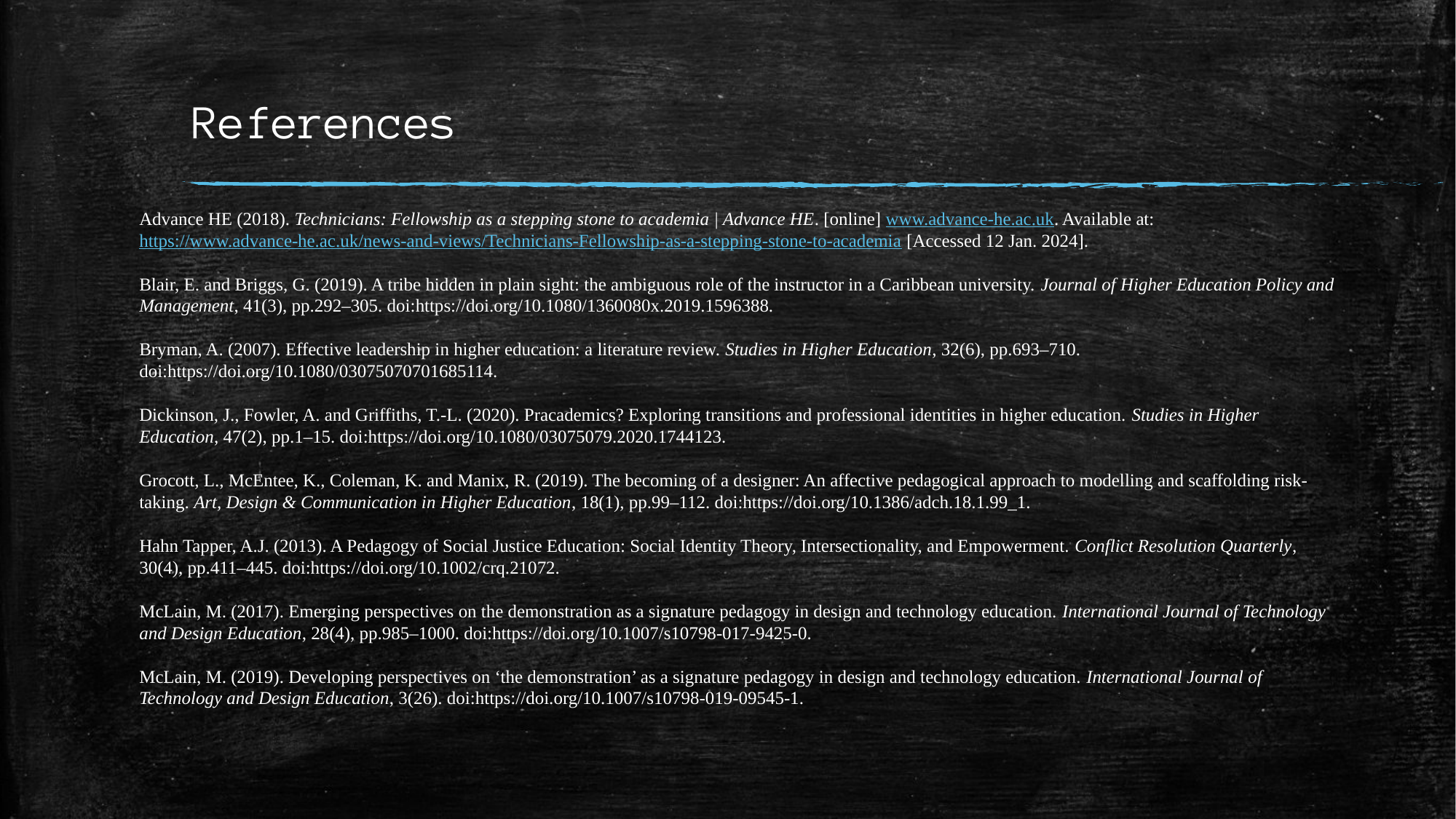

# References
Advance HE (2018). Technicians: Fellowship as a stepping stone to academia | Advance HE. [online] www.advance-he.ac.uk. Available at: https://www.advance-he.ac.uk/news-and-views/Technicians-Fellowship-as-a-stepping-stone-to-academia [Accessed 12 Jan. 2024].

Blair, E. and Briggs, G. (2019). A tribe hidden in plain sight: the ambiguous role of the instructor in a Caribbean university. Journal of Higher Education Policy and Management, 41(3), pp.292–305. doi:https://doi.org/10.1080/1360080x.2019.1596388.

Bryman, A. (2007). Effective leadership in higher education: a literature review. Studies in Higher Education, 32(6), pp.693–710. doi:https://doi.org/10.1080/03075070701685114.

Dickinson, J., Fowler, A. and Griffiths, T.-L. (2020). Pracademics? Exploring transitions and professional identities in higher education. Studies in Higher Education, 47(2), pp.1–15. doi:https://doi.org/10.1080/03075079.2020.1744123.

Grocott, L., McEntee, K., Coleman, K. and Manix, R. (2019). The becoming of a designer: An affective pedagogical approach to modelling and scaffolding risk-taking. Art, Design & Communication in Higher Education, 18(1), pp.99–112. doi:https://doi.org/10.1386/adch.18.1.99_1.

Hahn Tapper, A.J. (2013). A Pedagogy of Social Justice Education: Social Identity Theory, Intersectionality, and Empowerment. Conflict Resolution Quarterly, 30(4), pp.411–445. doi:https://doi.org/10.1002/crq.21072.

McLain, M. (2017). Emerging perspectives on the demonstration as a signature pedagogy in design and technology education. International Journal of Technology and Design Education, 28(4), pp.985–1000. doi:https://doi.org/10.1007/s10798-017-9425-0.

McLain, M. (2019). Developing perspectives on ‘the demonstration’ as a signature pedagogy in design and technology education. International Journal of Technology and Design Education, 3(26). doi:https://doi.org/10.1007/s10798-019-09545-1.